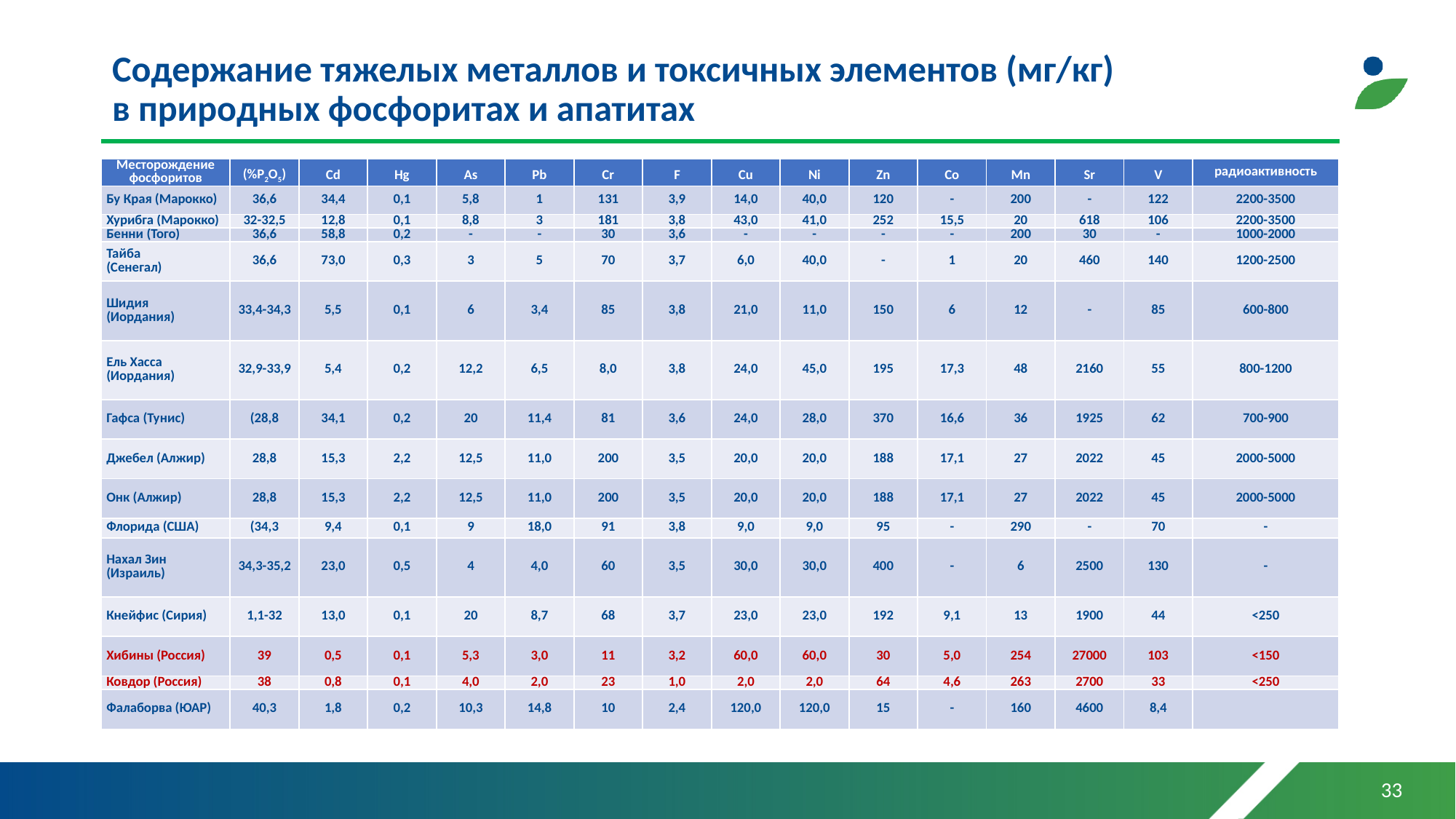

# Содержание тяжелых металлов и токсичных элементов (мг/кг) в природных фосфоритах и апатитах
| Месторождение фосфоритов | (%Р2О5) | Cd | Hg | As | Pb | Cr | F | Cu | Ni | Zn | Co | Mn | Sr | V | радиоактивность |
| --- | --- | --- | --- | --- | --- | --- | --- | --- | --- | --- | --- | --- | --- | --- | --- |
| Бу Края (Марокко) | 36,6 | 34,4 | 0,1 | 5,8 | 1 | 131 | 3,9 | 14,0 | 40,0 | 120 | - | 200 | - | 122 | 2200-3500 |
| Хурибга (Марокко) | 32-32,5 | 12,8 | 0,1 | 8,8 | 3 | 181 | 3,8 | 43,0 | 41,0 | 252 | 15,5 | 20 | 618 | 106 | 2200-3500 |
| Бенни (Того) | 36,6 | 58,8 | 0,2 | - | - | 30 | 3,6 | - | - | - | - | 200 | 30 | - | 1000-2000 |
| Тайба (Сенегал) | 36,6 | 73,0 | 0,3 | 3 | 5 | 70 | 3,7 | 6,0 | 40,0 | - | 1 | 20 | 460 | 140 | 1200-2500 |
| Шидия (Иордания) | 33,4-34,3 | 5,5 | 0,1 | 6 | 3,4 | 85 | 3,8 | 21,0 | 11,0 | 150 | 6 | 12 | - | 85 | 600-800 |
| Ель Хасса (Иордания) | 32,9-33,9 | 5,4 | 0,2 | 12,2 | 6,5 | 8,0 | 3,8 | 24,0 | 45,0 | 195 | 17,3 | 48 | 2160 | 55 | 800-1200 |
| Гафса (Тунис) | (28,8 | 34,1 | 0,2 | 20 | 11,4 | 81 | 3,6 | 24,0 | 28,0 | 370 | 16,6 | 36 | 1925 | 62 | 700-900 |
| Джебел (Алжир) | 28,8 | 15,3 | 2,2 | 12,5 | 11,0 | 200 | 3,5 | 20,0 | 20,0 | 188 | 17,1 | 27 | 2022 | 45 | 2000-5000 |
| Онк (Алжир) | 28,8 | 15,3 | 2,2 | 12,5 | 11,0 | 200 | 3,5 | 20,0 | 20,0 | 188 | 17,1 | 27 | 2022 | 45 | 2000-5000 |
| Флорида (США) | (34,3 | 9,4 | 0,1 | 9 | 18,0 | 91 | 3,8 | 9,0 | 9,0 | 95 | - | 290 | - | 70 | - |
| Нахал Зин (Израиль) | 34,3-35,2 | 23,0 | 0,5 | 4 | 4,0 | 60 | 3,5 | 30,0 | 30,0 | 400 | - | 6 | 2500 | 130 | - |
| Кнейфис (Сирия) | 1,1-32 | 13,0 | 0,1 | 20 | 8,7 | 68 | 3,7 | 23,0 | 23,0 | 192 | 9,1 | 13 | 1900 | 44 | <250 |
| Хибины (Россия) | 39 | 0,5 | 0,1 | 5,3 | 3,0 | 11 | 3,2 | 60,0 | 60,0 | 30 | 5,0 | 254 | 27000 | 103 | <150 |
| Ковдор (Россия) | 38 | 0,8 | 0,1 | 4,0 | 2,0 | 23 | 1,0 | 2,0 | 2,0 | 64 | 4,6 | 263 | 2700 | 33 | <250 |
| Фалаборва (ЮАР) | 40,3 | 1,8 | 0,2 | 10,3 | 14,8 | 10 | 2,4 | 120,0 | 120,0 | 15 | - | 160 | 4600 | 8,4 |  |
33